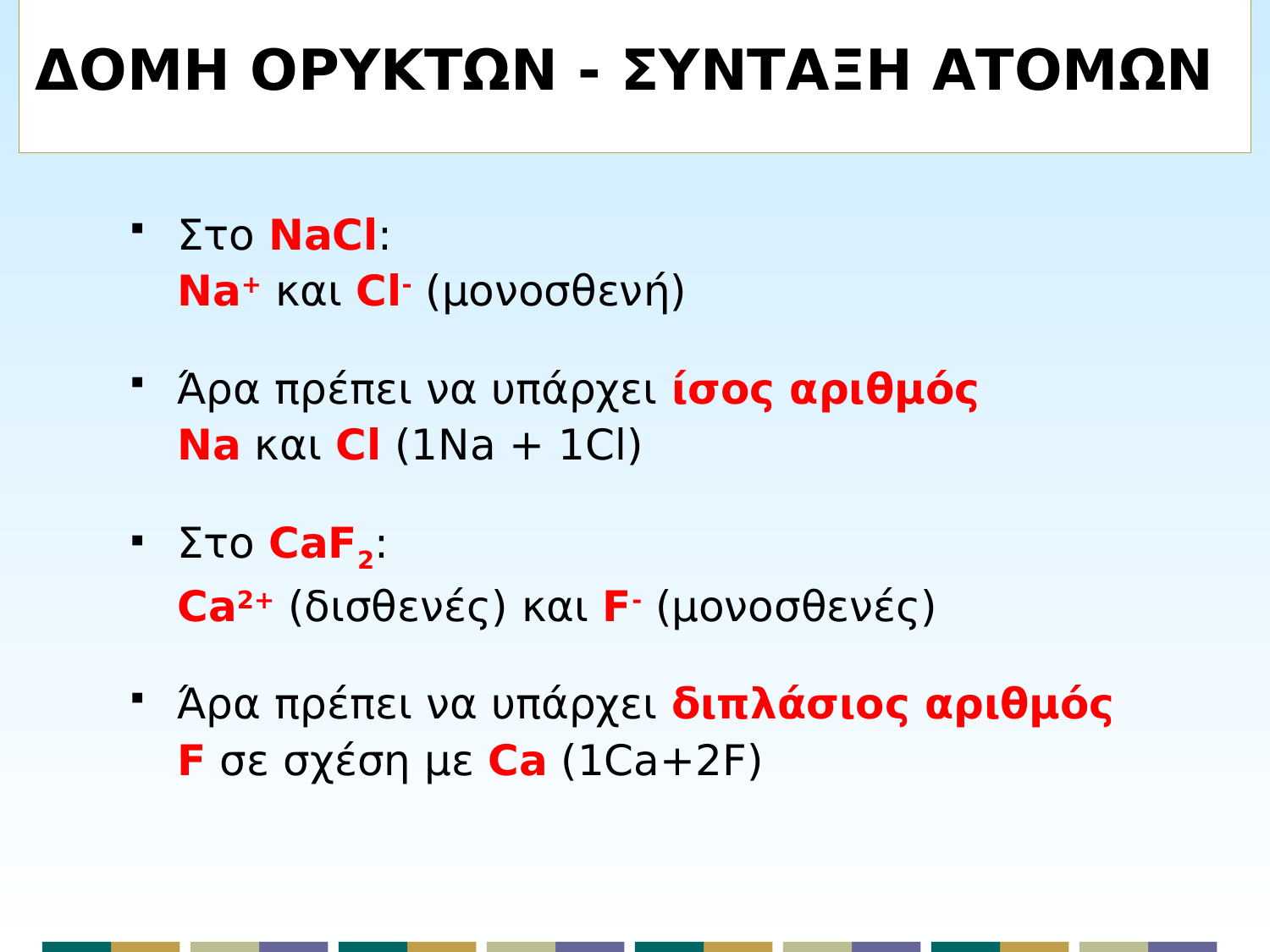

# ΔΟΜΗ ΟΡΥΚΤΩΝ - ΣΥΝΤΑΞΗ ΑΤΟΜΩΝ
Στο NaCl:
Na+ και Cl- (μονοσθενή)
Άρα πρέπει να υπάρχει ίσος αριθμός
Na και Cl (1Na + 1Cl)
Στο CaF2:
Ca2+ (δισθενές) και F- (μονοσθενές)
Άρα πρέπει να υπάρχει διπλάσιος αριθμός
F σε σχέση με Ca (1Ca+2F)